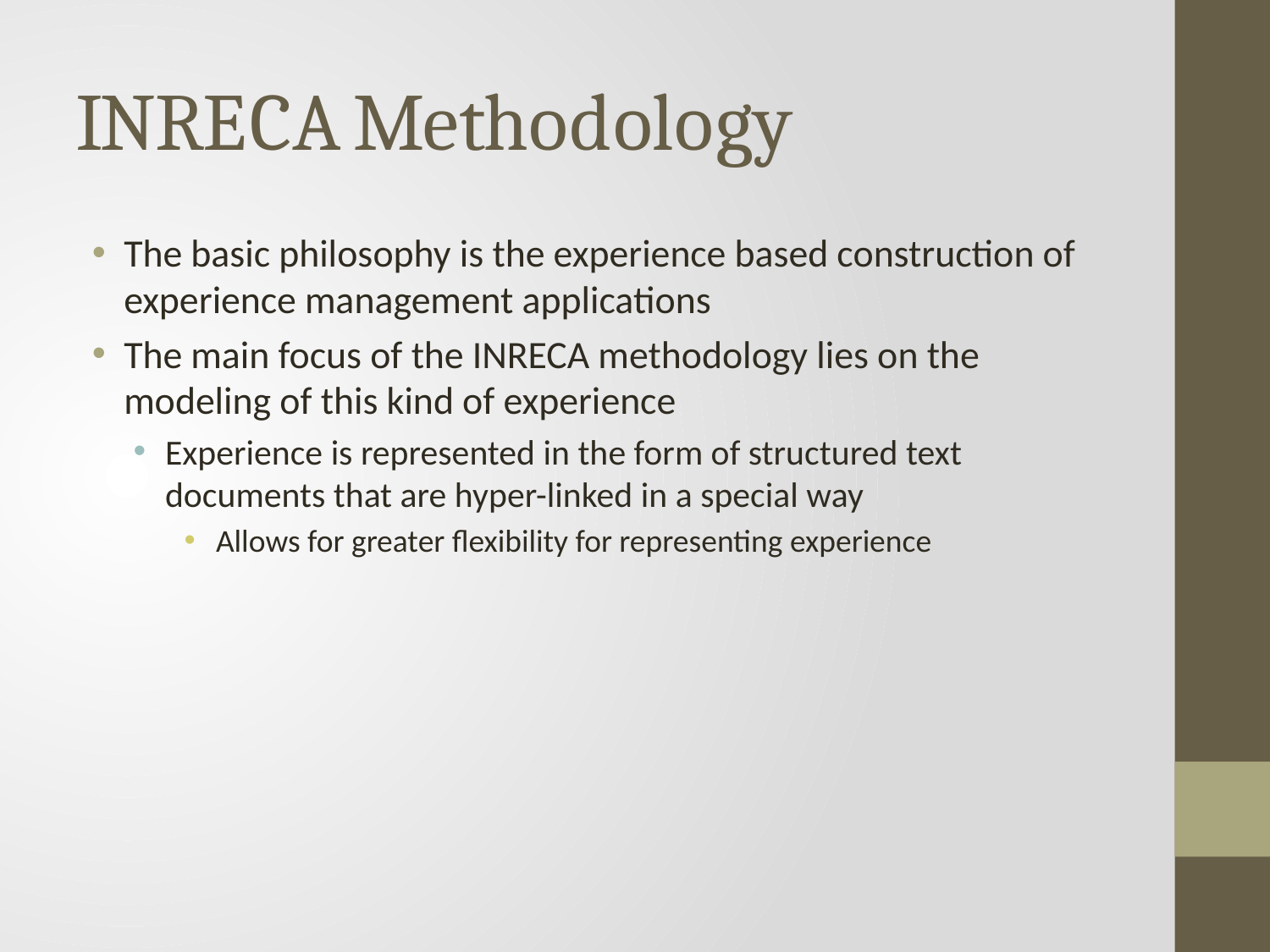

# INRECA Methodology
The basic philosophy is the experience based construction of experience management applications
The main focus of the INRECA methodology lies on the modeling of this kind of experience
Experience is represented in the form of structured text documents that are hyper-linked in a special way
Allows for greater flexibility for representing experience